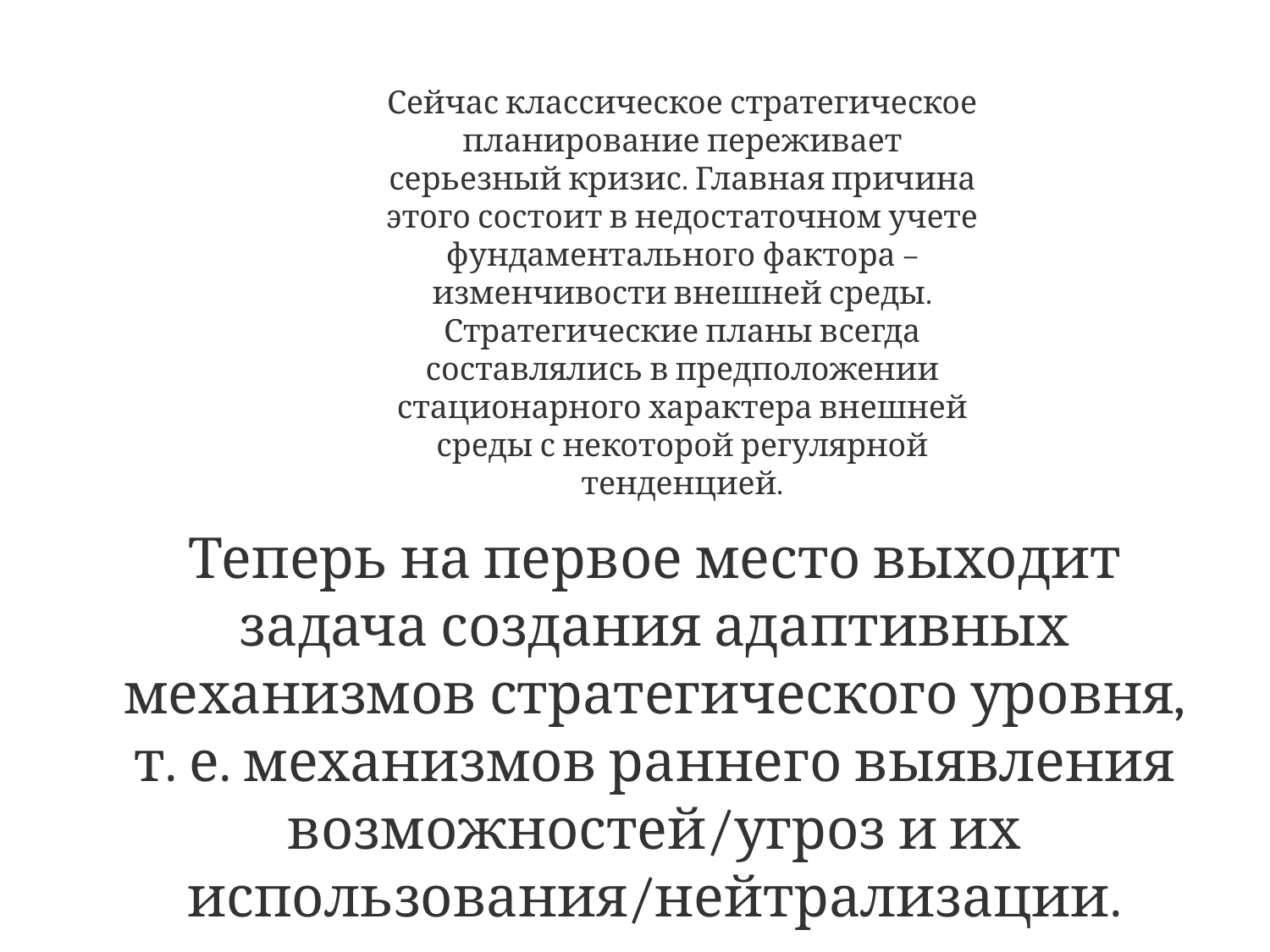

Сейчас классическое стратегическое планирование переживает серьезный кризис. Главная причина этого состоит в недостаточном учете фундаментального фактора – изменчивости внешней среды. Стратегические планы всегда составлялись в предположении стационарного характера внешней среды с некоторой регулярной тенденцией.
Теперь на первое место выходит задача создания адаптивных механизмов стратегического уровня, т. е. механизмов раннего выявления возможностей/угроз и их использования/нейтрализации.